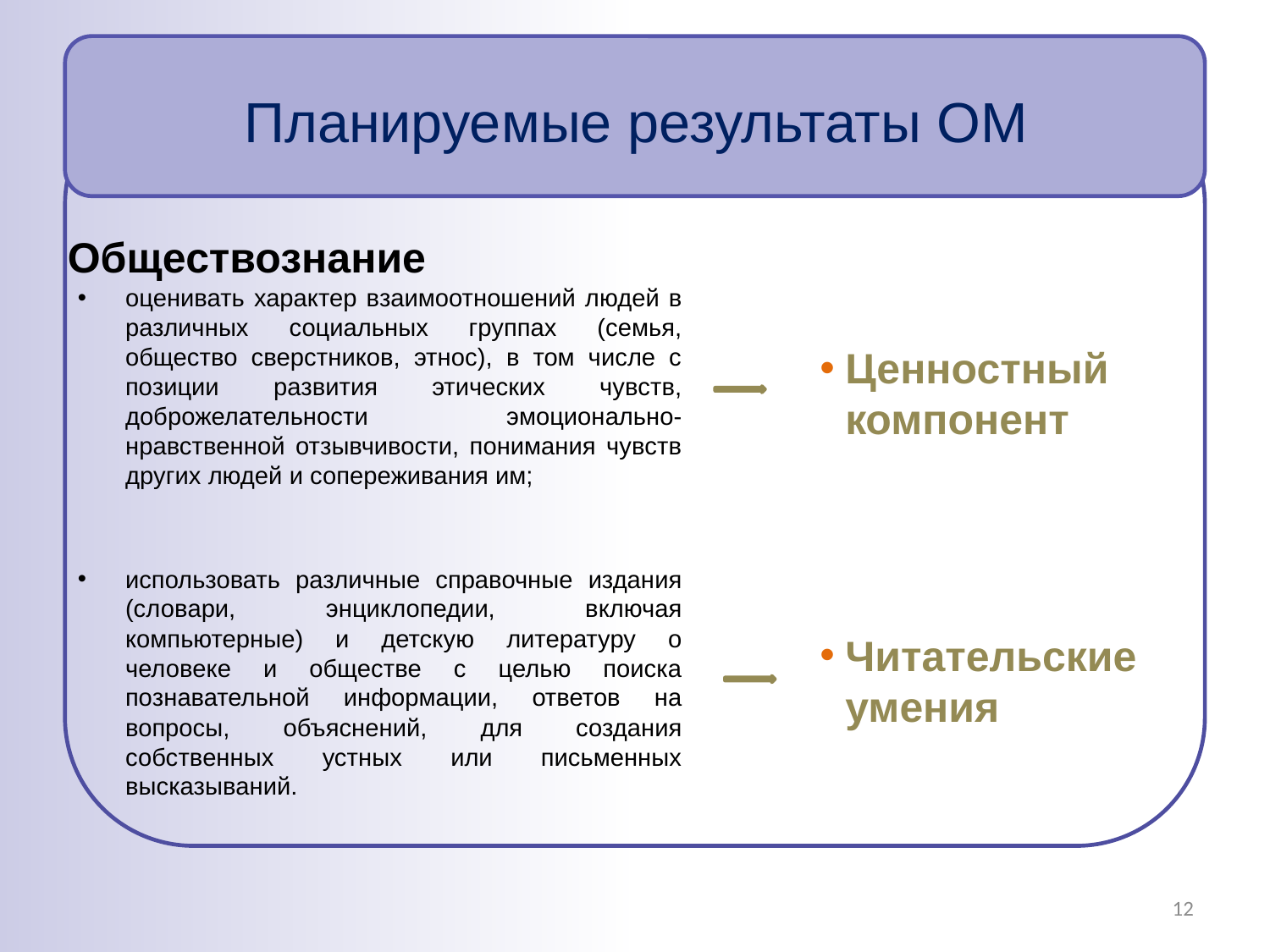

# Планируемые результаты ОМ
Обществознание
оценивать характер взаимоотношений людей в различных социальных группах (семья, общество сверстников, этнос), в том числе с позиции развития этических чувств, доброжелательности эмоционально-нравственной отзывчивости, понимания чувств других людей и сопереживания им;

использовать различные справочные издания (словари, энциклопедии, включая компьютерные) и детскую литературу о человеке и обществе с целью поиска познавательной информации, ответов на вопросы, объяснений, для создания собственных устных или письменных высказываний.

Ценностный компонент

Читательские умения

12